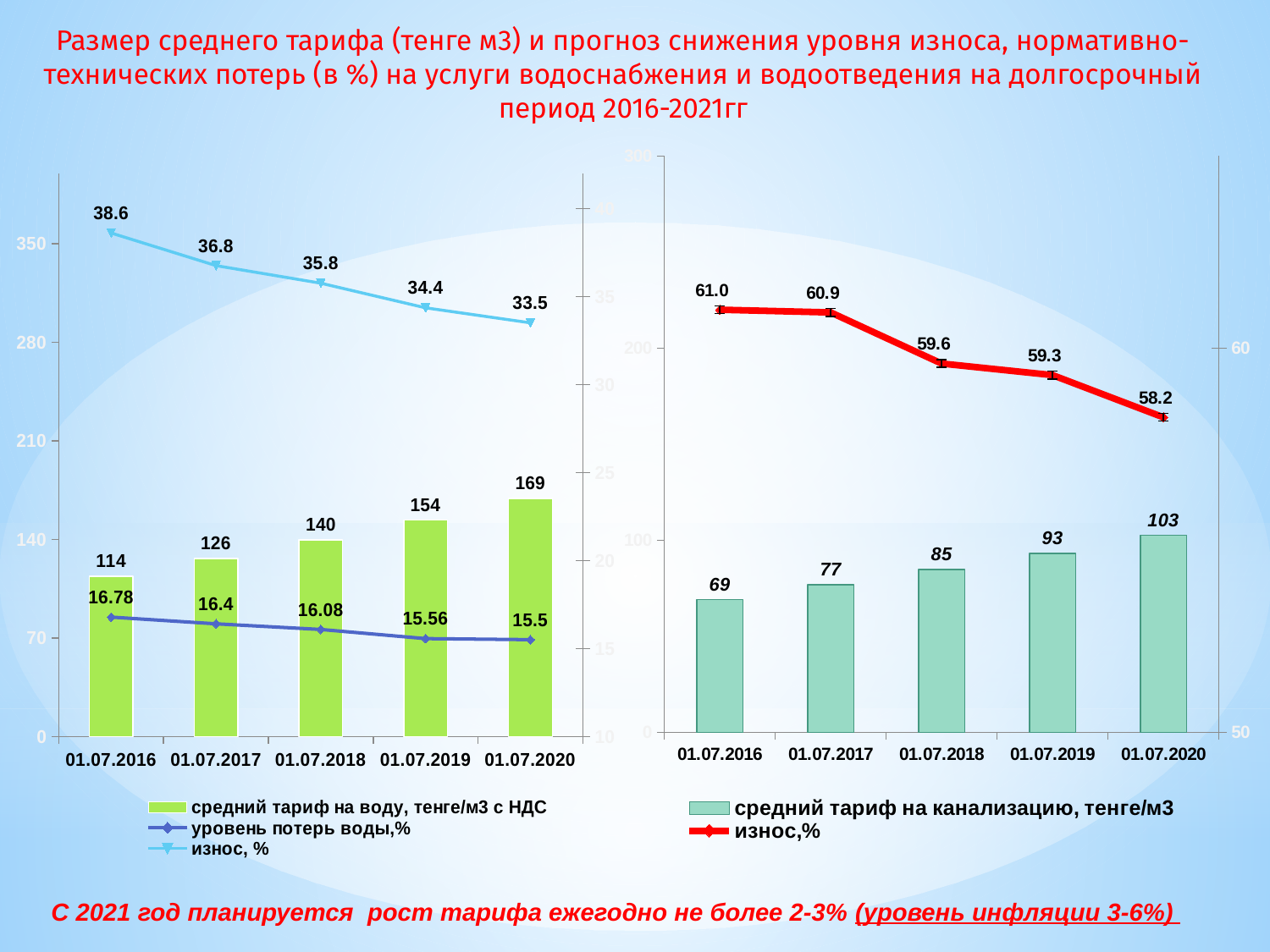

Размер среднего тарифа (тенге м3) и прогноз снижения уровня износа, нормативно-технических потерь (в %) на услуги водоснабжения и водоотведения на долгосрочный период 2016-2021гг

### Chart

| Category | средний тариф на канализацию, тенге/м3 | износ,% |
|---|---|---|
| 01.07.2016 | 69.09 | 61.0 |
| 01.07.2017 | 76.74 | 60.93 |
| 01.07.2018 | 84.8 | 59.6 |
| 01.07.2019 | 93.28 | 59.3 |
| 01.07.2020 | 102.61 | 58.2 |

### Chart

| Category | средний тариф на воду, тенге/м3 с НДС | уровень потерь воды,% | износ, % |
|---|---|---|---|
| 01.07.2016 | 113.7 | 16.78 | 38.6 |
| 01.07.2017 | 126.4 | 16.4 | 36.75 |
| 01.07.2018 | 139.67 | 16.08 | 35.75 |
| 01.07.2019 | 153.63 | 15.56 | 34.35 |
| 01.07.2020 | 169.0 | 15.5 | 33.5 |
С 2021 год планируется  рост тарифа ежегодно не более 2-3% (уровень инфляции 3-6%)